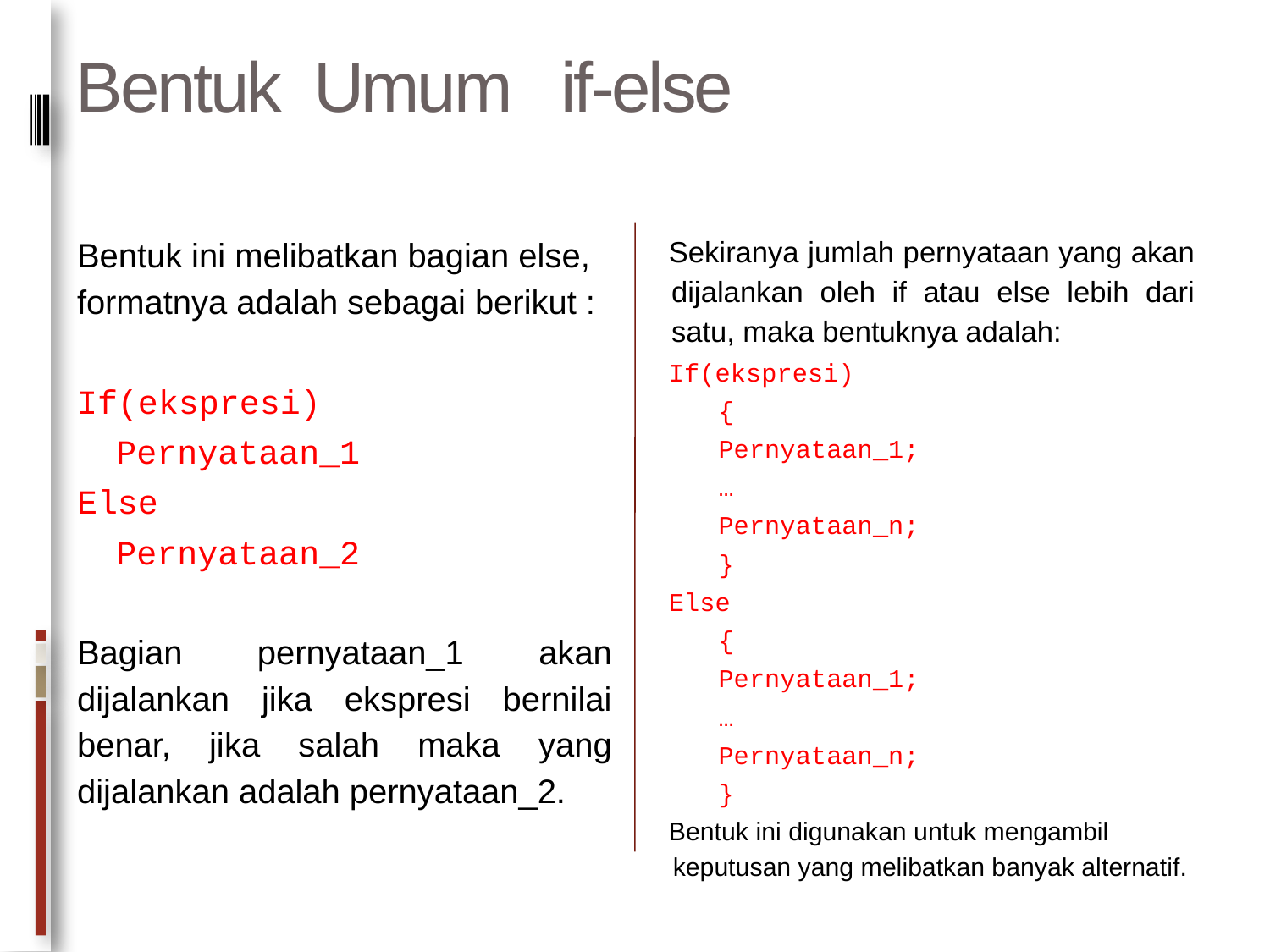

# Bentuk  Umum   if-else
Bentuk ini melibatkan bagian else, formatnya adalah sebagai berikut :

If(ekspresi)
	Pernyataan_1
Else
	Pernyataan_2

Bagian pernyataan_1 akan dijalankan jika ekspresi bernilai benar, jika salah maka yang dijalankan adalah pernyataan_2.

Sekiranya jumlah pernyataan yang akan dijalankan oleh if atau else lebih dari satu, maka bentuknya adalah:
If(ekspresi)
	{
	Pernyataan_1;
	…
	Pernyataan_n;
	}
Else
	{
	Pernyataan_1;
	…
	Pernyataan_n;
	}
Bentuk ini digunakan untuk mengambil keputusan yang melibatkan banyak alternatif.